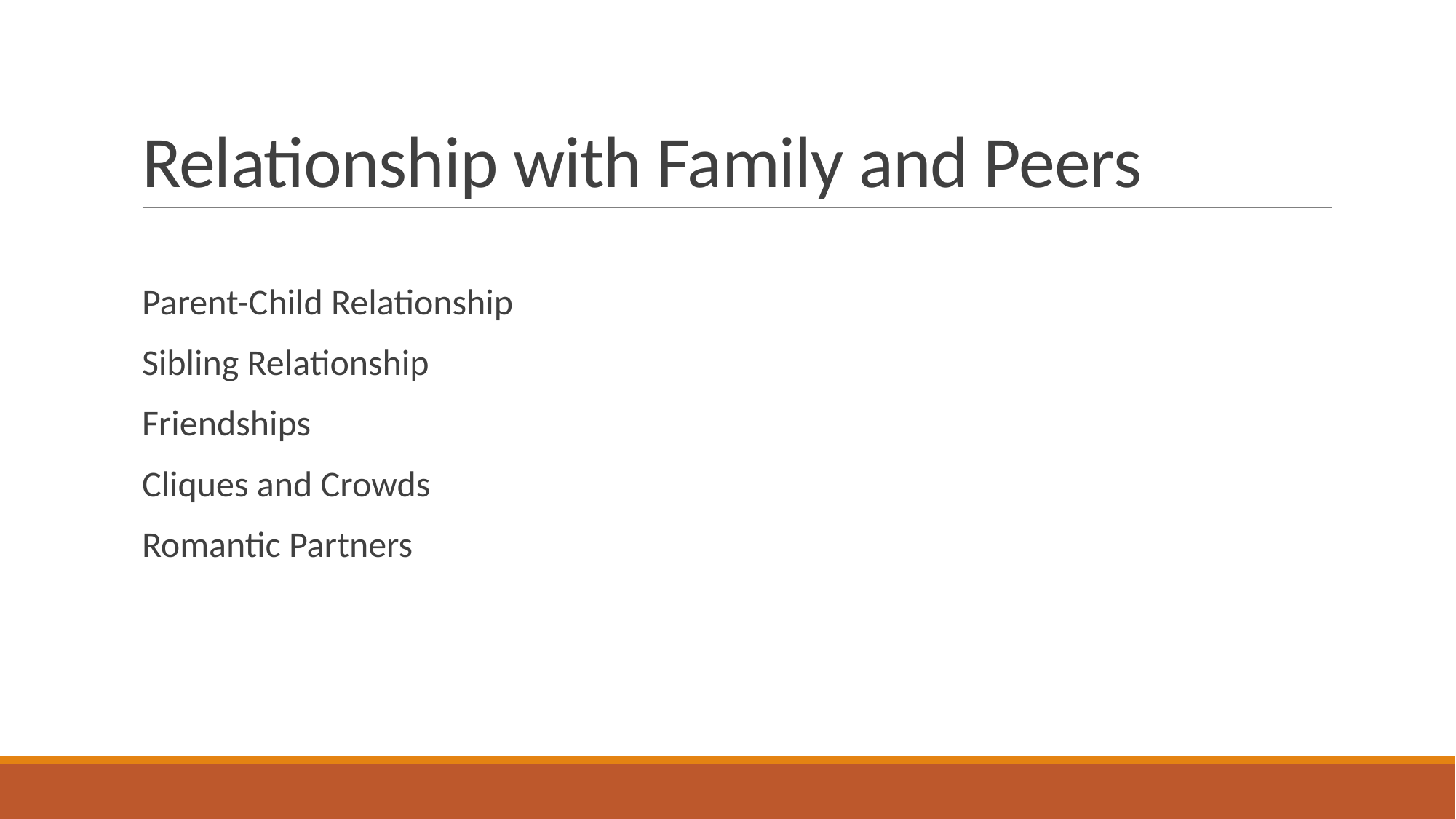

# Relationship with Family and Peers

Parent-Child Relationship
Sibling Relationship
Friendships
Cliques and Crowds
Romantic Partners